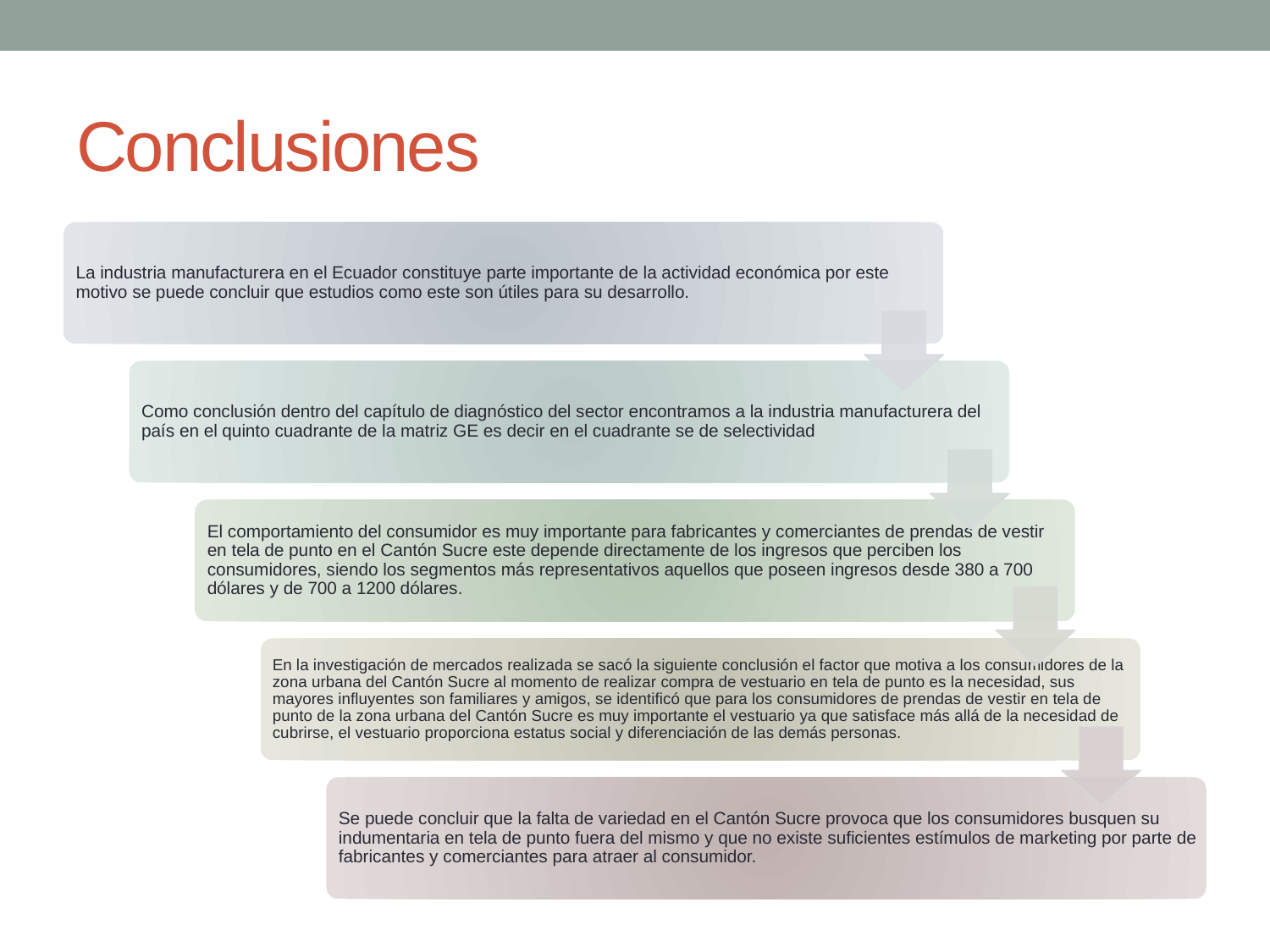

# Conclusiones
La industria manufacturera en el Ecuador constituye parte importante de la actividad económica por este motivo se puede concluir que estudios como este son útiles para su desarrollo.
Como conclusión dentro del capítulo de diagnóstico del sector encontramos a la industria manufacturera del país en el quinto cuadrante de la matriz GE es decir en el cuadrante se de selectividad
El comportamiento del consumidor es muy importante para fabricantes y comerciantes de prendas de vestir en tela de punto en el Cantón Sucre este depende directamente de los ingresos que perciben los consumidores, siendo los segmentos más representativos aquellos que poseen ingresos desde 380 a 700 dólares y de 700 a 1200 dólares.
En la investigación de mercados realizada se sacó la siguiente conclusión el factor que motiva a los consumidores de la zona urbana del Cantón Sucre al momento de realizar compra de vestuario en tela de punto es la necesidad, sus mayores influyentes son familiares y amigos, se identificó que para los consumidores de prendas de vestir en tela de punto de la zona urbana del Cantón Sucre es muy importante el vestuario ya que satisface más allá de la necesidad de cubrirse, el vestuario proporciona estatus social y diferenciación de las demás personas.
Se puede concluir que la falta de variedad en el Cantón Sucre provoca que los consumidores busquen su indumentaria en tela de punto fuera del mismo y que no existe suficientes estímulos de marketing por parte de fabricantes y comerciantes para atraer al consumidor.